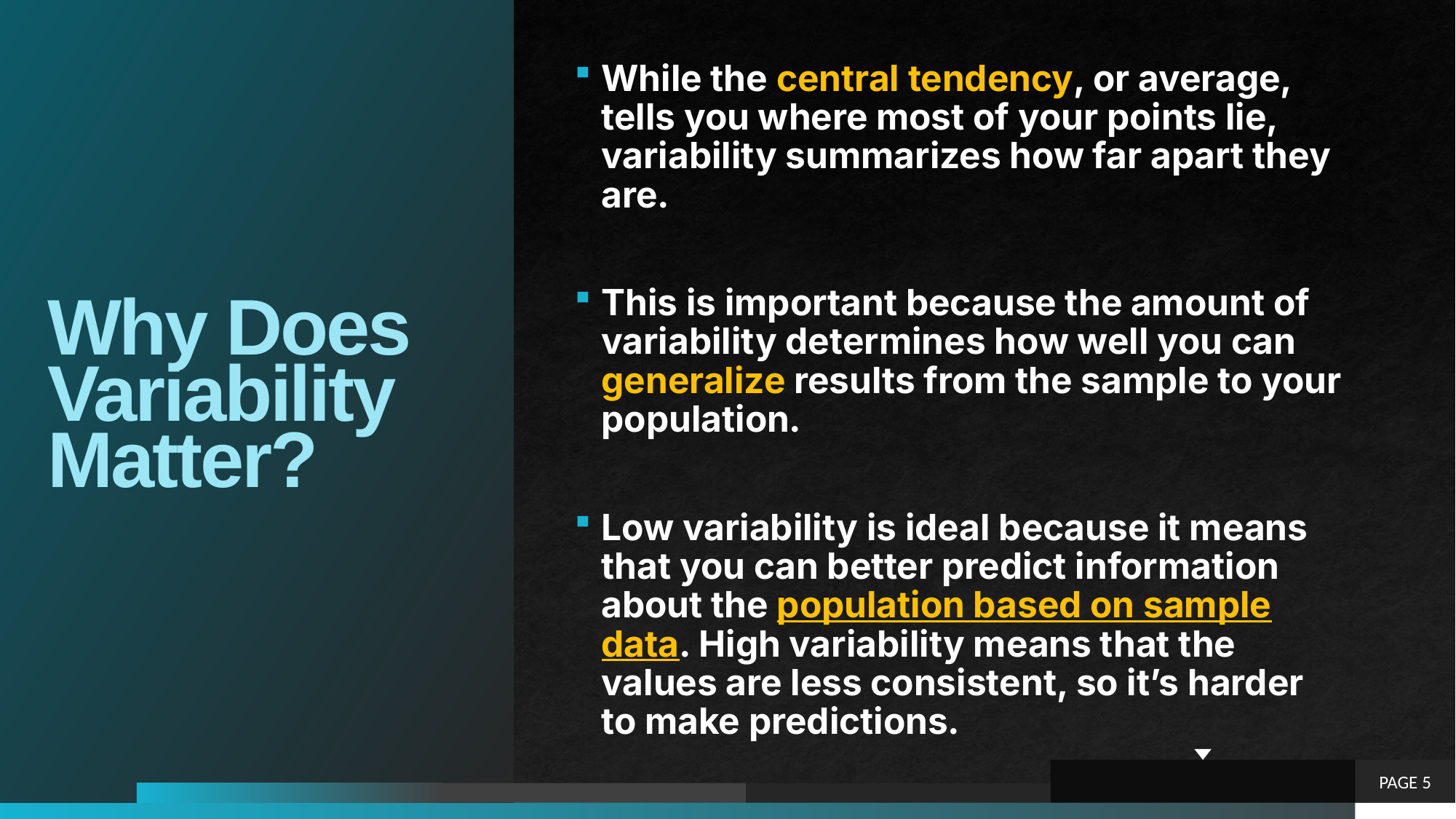

# Why Does Variability Matter?
While the central tendency, or average, tells you where most of your points lie, variability summarizes how far apart they are.

This is important because the amount of variability determines how well you can generalize results from the sample to your population.

Low variability is ideal because it means that you can better predict information about the population based on sample data. High variability means that the values are less consistent, so it’s harder to make predictions.

PAGE 5